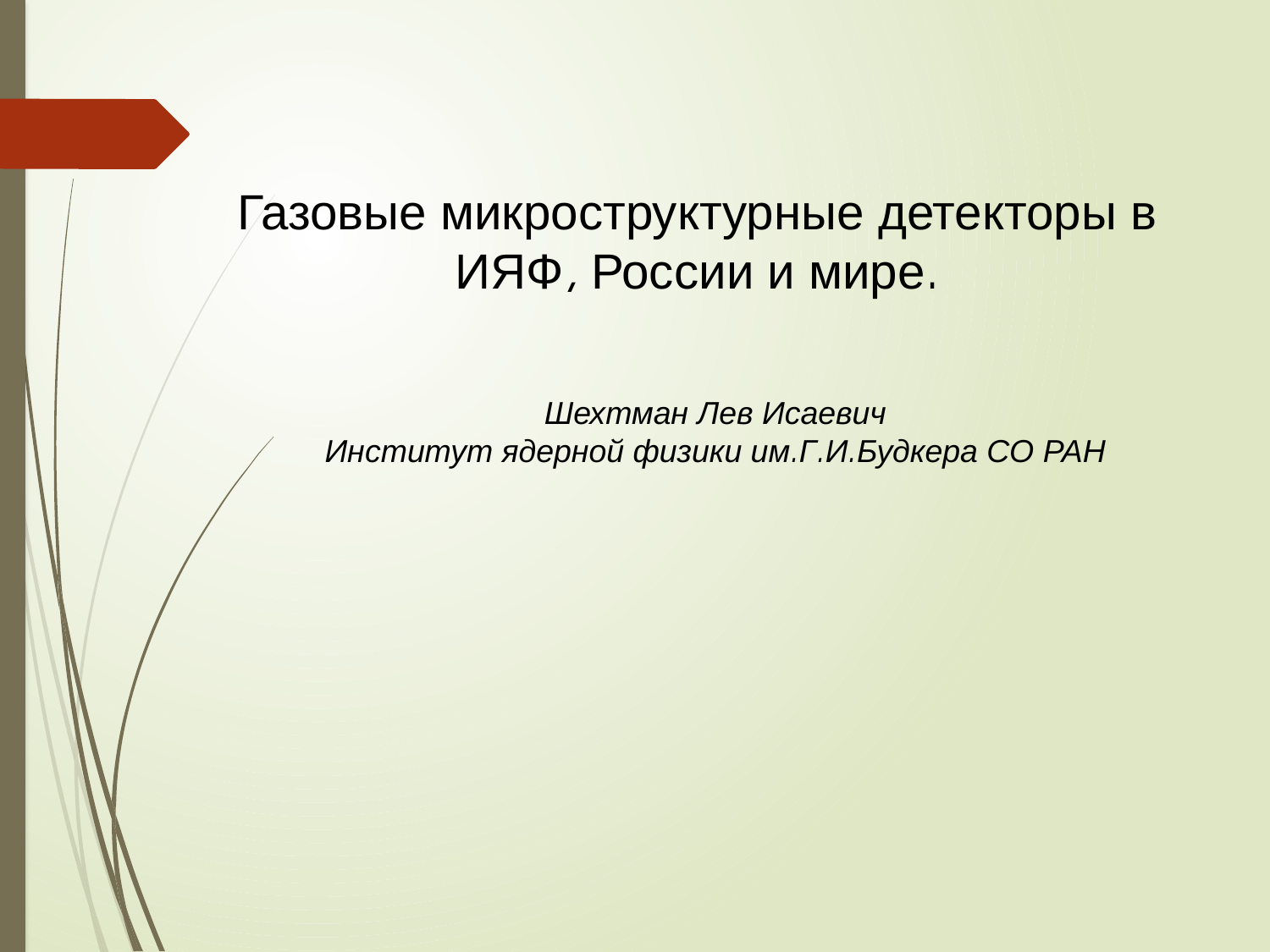

Газовые микроструктурные детекторы в ИЯФ, России и мире.
Шехтман Лев Исаевич
Институт ядерной физики им.Г.И.Будкера СО РАН